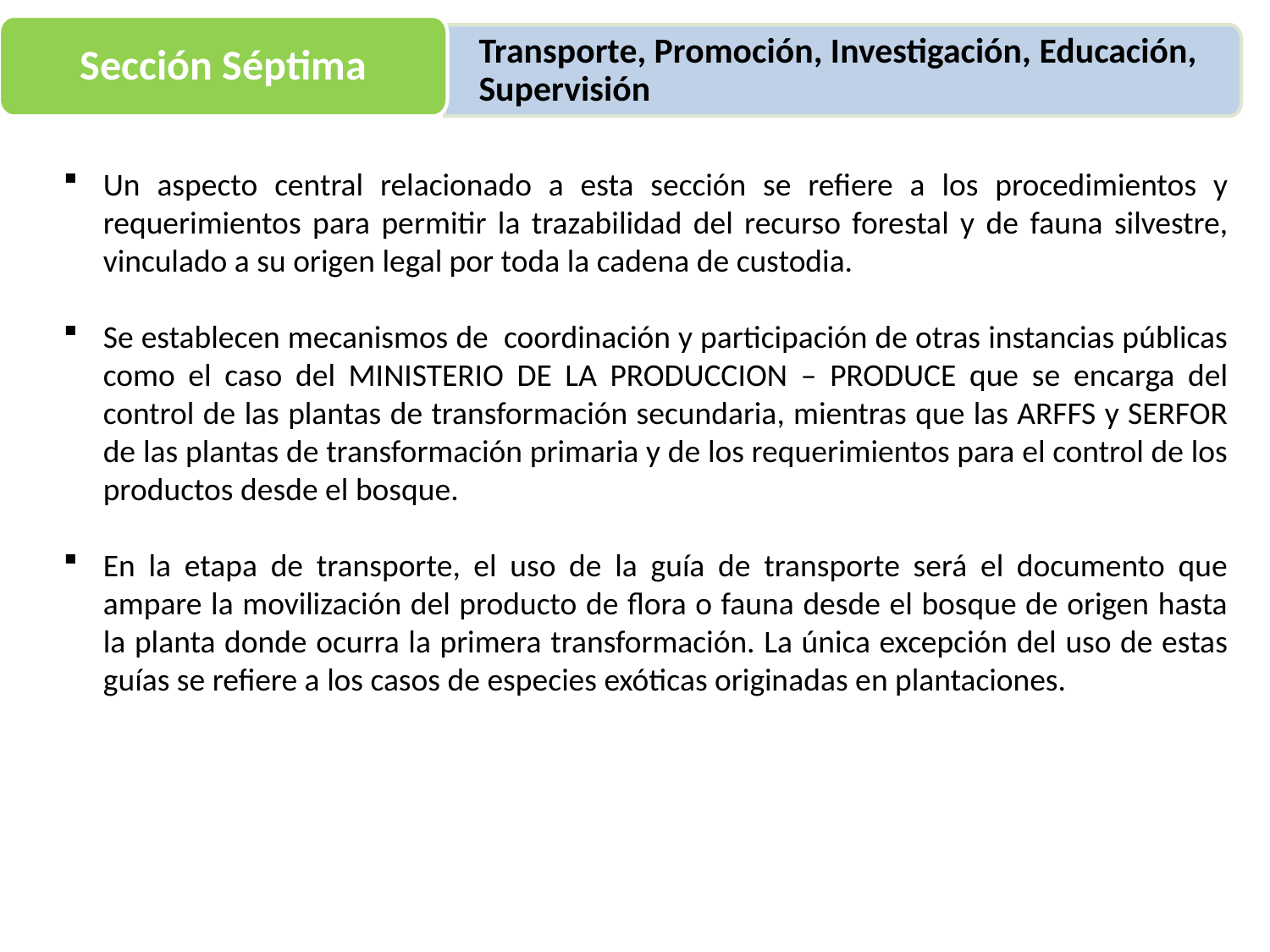

Sección Séptima
Transporte, Promoción, Investigación, Educación, Supervisión

Un aspecto central relacionado a esta sección se refiere a los procedimientos y requerimientos para permitir la trazabilidad del recurso forestal y de fauna silvestre, vinculado a su origen legal por toda la cadena de custodia.

Se establecen mecanismos de  coordinación y participación de otras instancias públicas como el caso del MINISTERIO DE LA PRODUCCION – PRODUCE que se encarga del control de las plantas de transformación secundaria, mientras que las ARFFS y SERFOR de las plantas de transformación primaria y de los requerimientos para el control de los productos desde el bosque.

En la etapa de transporte, el uso de la guía de transporte será el documento que ampare la movilización del producto de flora o fauna desde el bosque de origen hasta la planta donde ocurra la primera transformación. La única excepción del uso de estas guías se refiere a los casos de especies exóticas originadas en plantaciones.